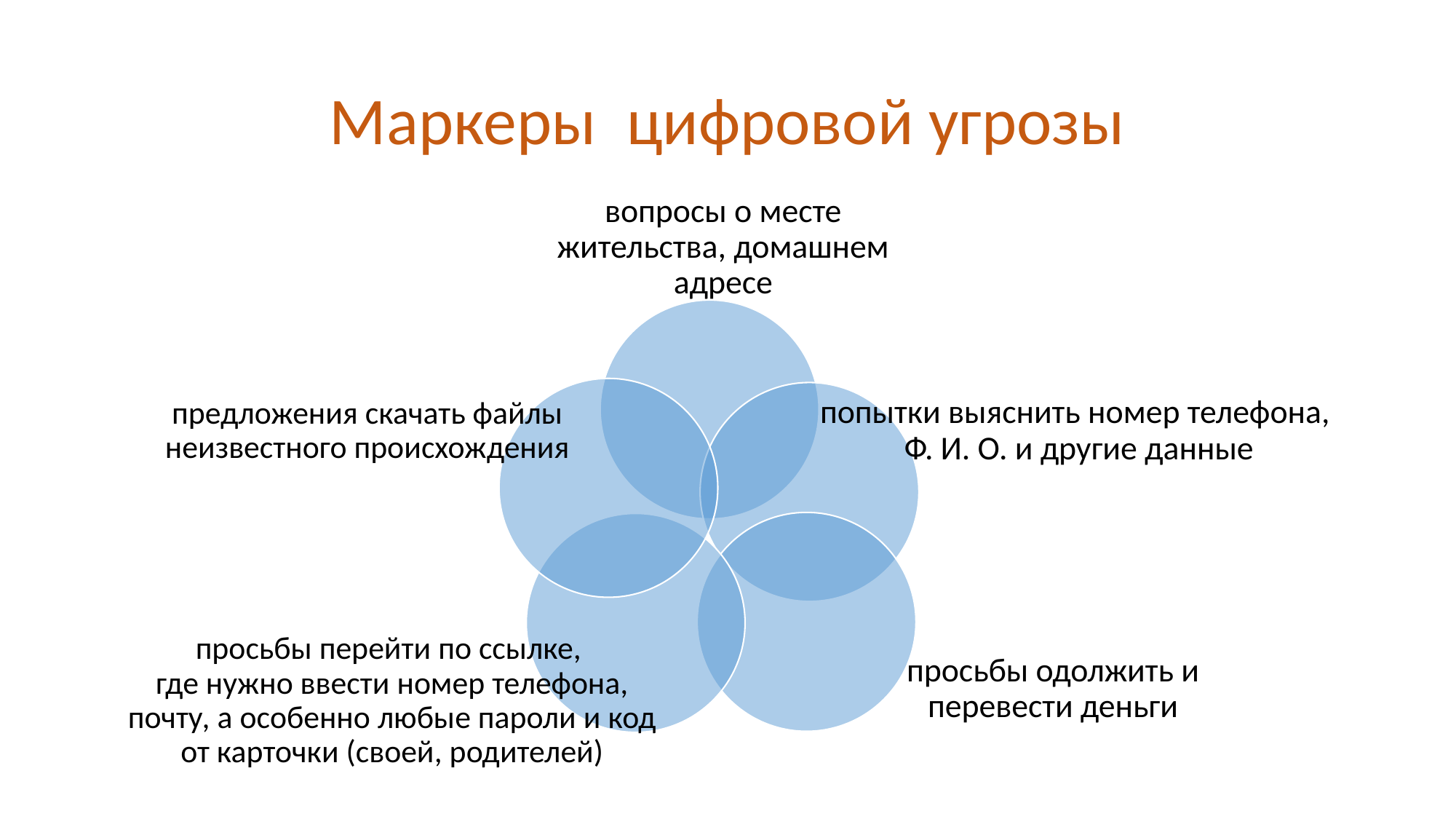

# Маркеры  цифровой угрозы
вопросы о месте жительства, домашнем адресе
попытки выяснить номер телефона,
Ф. И. О. и другие данные
просьбы одолжить и перевести деньги
просьбы перейти по ссылке,
где нужно ввести номер телефона, почту, а особенно любые пароли и код от карточки (своей, родителей)
предложения скачать файлы неизвестного происхождения